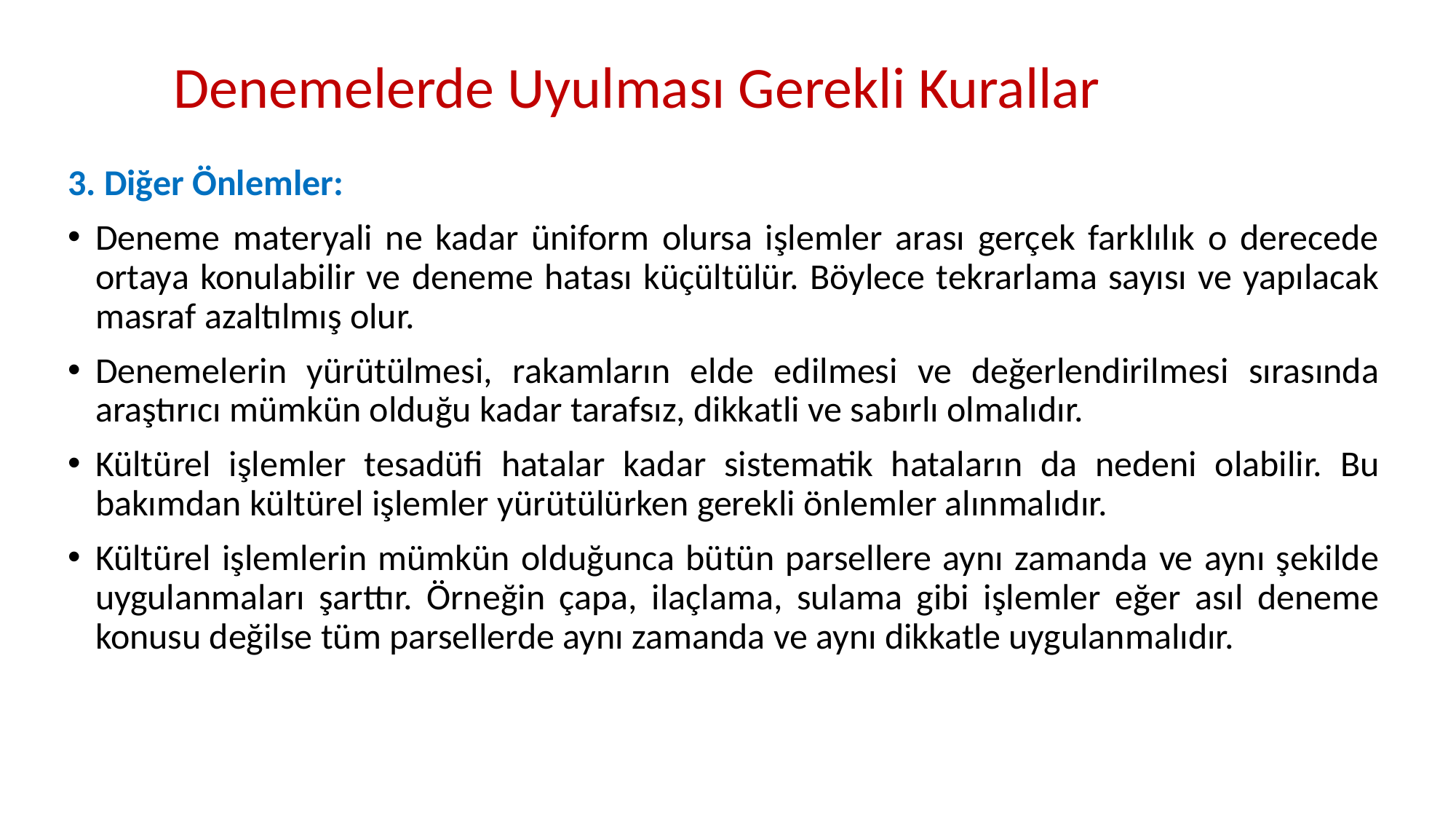

# Denemelerde Uyulması Gerekli Kurallar
3. Diğer Önlemler:
Deneme materyali ne kadar üniform olursa işlemler arası gerçek farklılık o derecede ortaya konulabilir ve deneme hatası küçültülür. Böylece tekrarlama sayısı ve yapılacak masraf azaltılmış olur.
Denemelerin yürütülmesi, rakamların elde edilmesi ve değerlendirilmesi sırasında araştırıcı mümkün olduğu kadar tarafsız, dikkatli ve sabırlı olmalıdır.
Kültürel işlemler tesadüfi hatalar kadar sistematik hataların da nedeni olabilir. Bu bakımdan kültürel işlemler yürütülürken gerekli önlemler alınmalıdır.
Kültürel işlemlerin mümkün olduğunca bütün parsellere aynı zamanda ve aynı şekilde uygulanmaları şarttır. Örneğin çapa, ilaçlama, sulama gibi işlemler eğer asıl deneme konusu değilse tüm parsellerde aynı zamanda ve aynı dikkatle uygulanmalıdır.